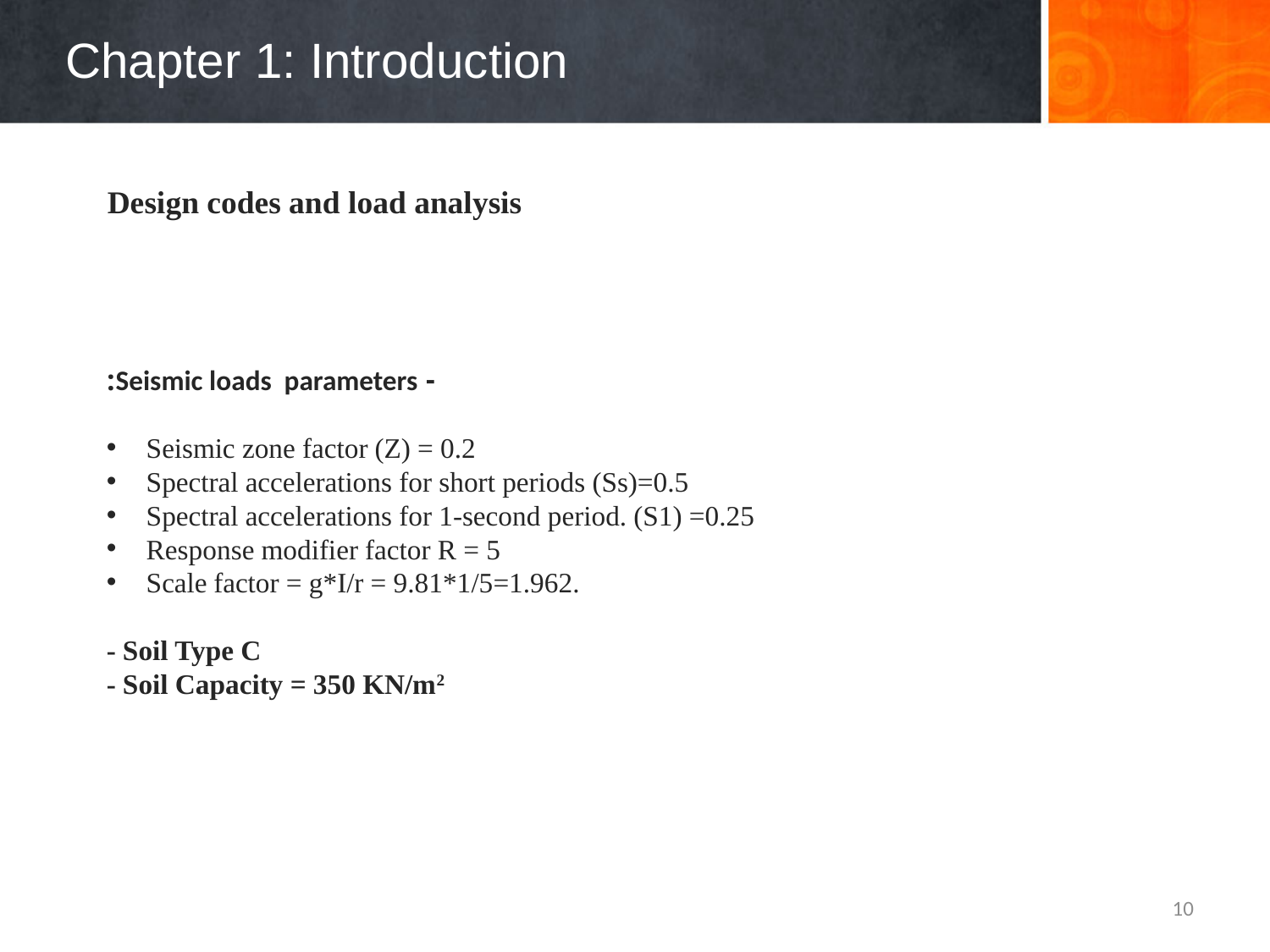

# Chapter 1: Introduction
Design codes and load analysis
- Seismic loads  parameters:

Seismic zone factor (Z) = 0.2
Spectral accelerations for short periods (Ss)=0.5
Spectral accelerations for 1-second period. (S1) =0.25
Response modifier factor R = 5
Scale factor = g*I/r = 9.81*1/5=1.962.

- Soil Type C
- Soil Capacity = 350 KN/m2

10